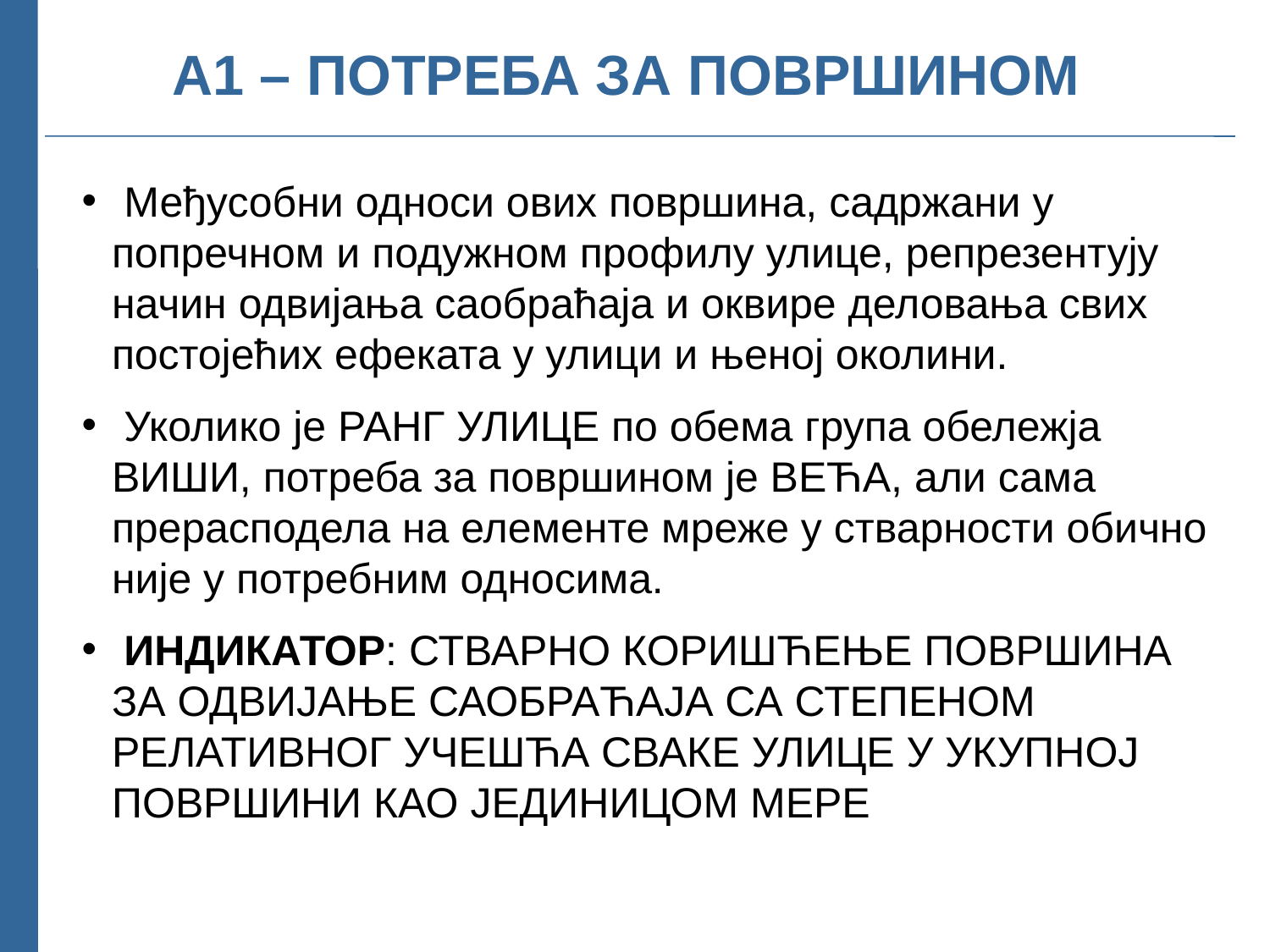

А1 – ПОТРЕБА ЗА ПОВРШИНОМ

 Међусобни односи ових површина, садржани у попречном и подужном профилу улице, репрезентују начин одвијања саобраћаја и оквире деловања свих постојећих ефеката у улици и њеној околини.
 Уколико је РАНГ УЛИЦЕ по обема група обележја ВИШИ, потреба за површином је ВЕЋА, али сама прерасподела на елементе мреже у стварности обично није у потребним односима.
 ИНДИКАТОР: СТВАРНО КОРИШЋЕЊЕ ПОВРШИНА ЗА ОДВИЈАЊЕ САОБРАЋАЈА СА СТЕПЕНОМ РЕЛАТИВНОГ УЧЕШЋА СВАКЕ УЛИЦЕ У УКУПНОЈ ПОВРШИНИ КАО ЈЕДИНИЦОМ МЕРЕ